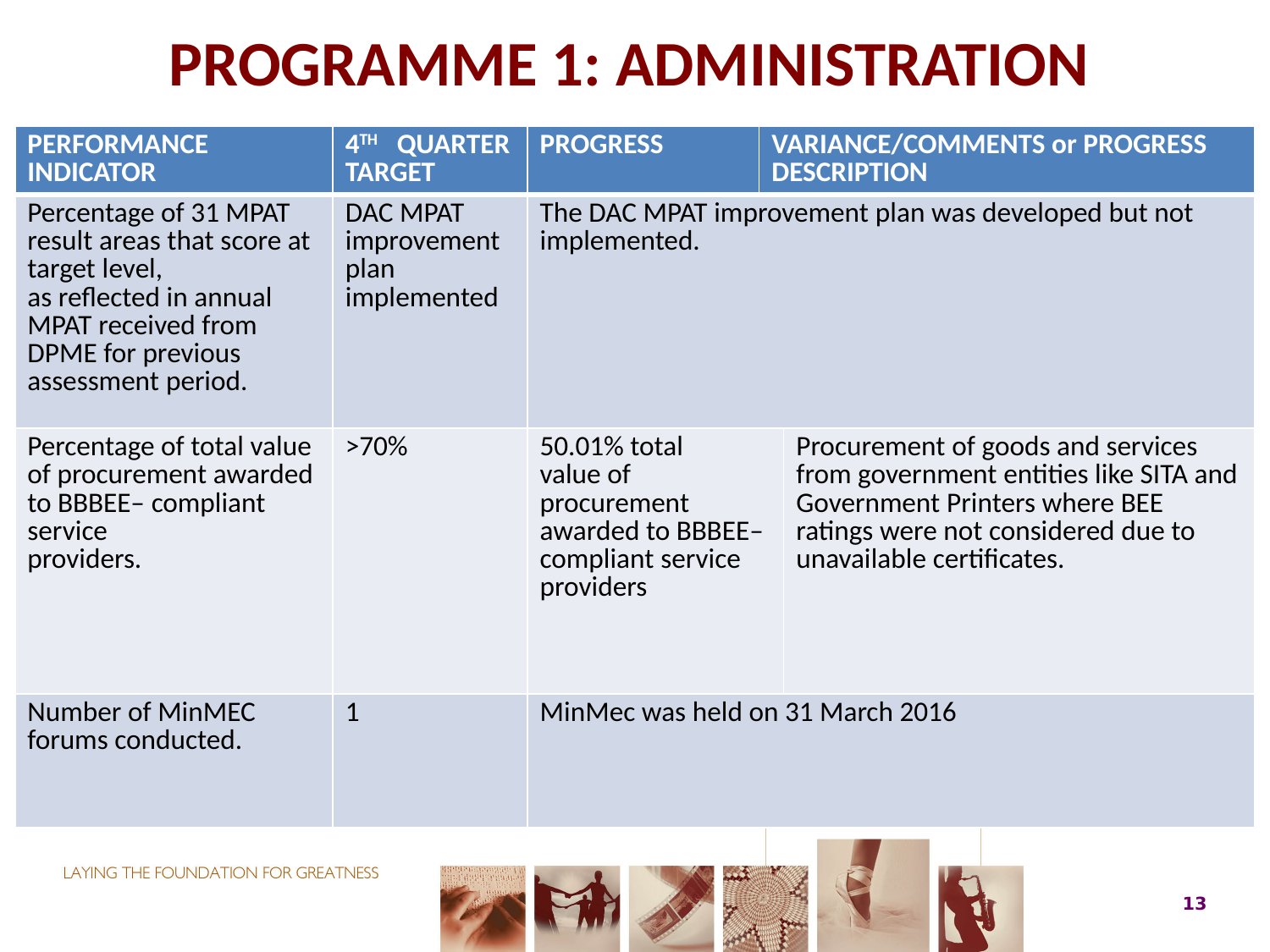

# PROGRAMME 1: ADMINISTRATION
| PERFORMANCE INDICATOR | 4TH QUARTER TARGET | PROGRESS | VARIANCE/COMMENTS or PROGRESS DESCRIPTION |  |
| --- | --- | --- | --- | --- |
| Percentage of 31 MPAT result areas that score at target level, as reflected in annual MPAT received from DPME for previous assessment period. | DAC MPAT improvement plan implemented | The DAC MPAT improvement plan was developed but not implemented. |  |  |
| Percentage of total value of procurement awarded to BBBEE– compliant service providers. | >70% | 50.01% total value of procurement awarded to BBBEE– compliant service providers |  | Procurement of goods and services from government entities like SITA and Government Printers where BEE ratings were not considered due to unavailable certificates. |
| Number of MinMEC forums conducted. | 1 | MinMec was held on 31 March 2016 |  |  |

13